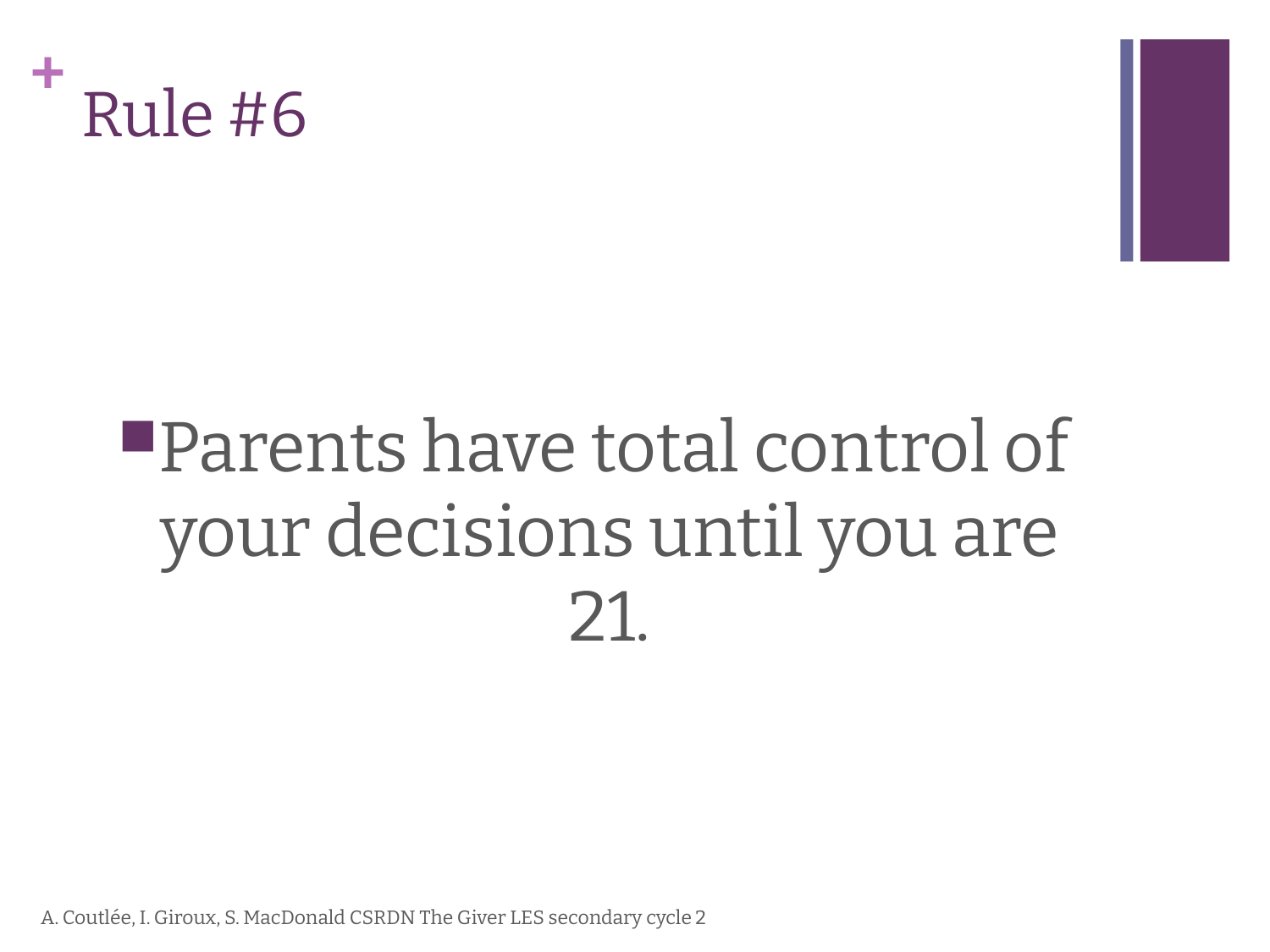

# Rule #6

Parents have total control of your decisions until you are 21.
A. Coutlée, I. Giroux, S. MacDonald CSRDN The Giver LES secondary cycle 2